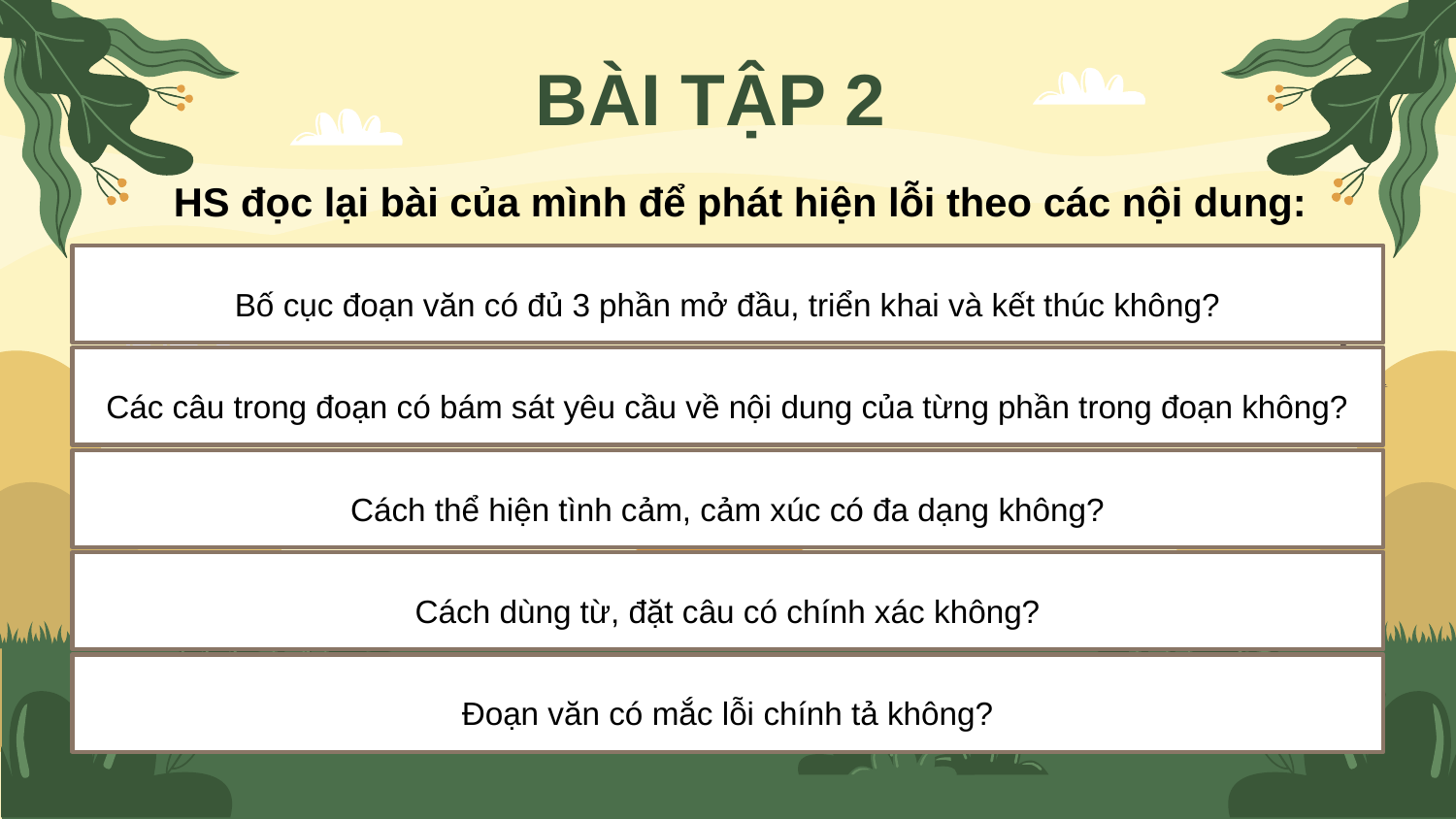

BÀI TẬP 2

HS đọc lại bài của mình để phát hiện lỗi theo các nội dung:
Bố cục đoạn văn có đủ 3 phần mở đầu, triển khai và kết thúc không?
Các câu trong đoạn có bám sát yêu cầu về nội dung của từng phần trong đoạn không?
Cách thể hiện tình cảm, cảm xúc có đa dạng không?
Cách dùng từ, đặt câu có chính xác không?
Đoạn văn có mắc lỗi chính tả không?